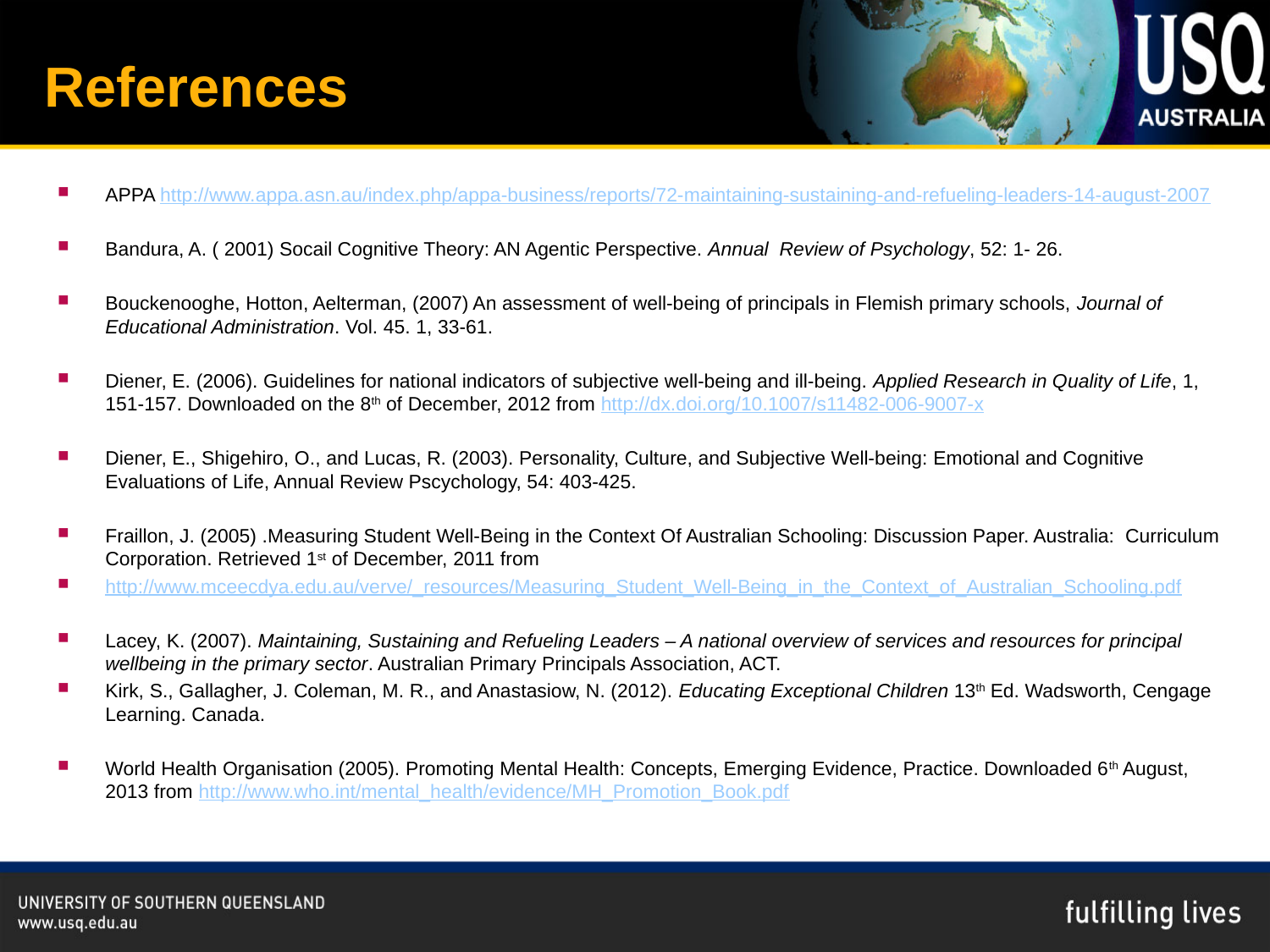

# References
APPA http://www.appa.asn.au/index.php/appa-business/reports/72-maintaining-sustaining-and-refueling-leaders-14-august-2007

Bandura, A. ( 2001) Socail Cognitive Theory: AN Agentic Perspective. Annual  Review of Psychology, 52: 1- 26.

Bouckenooghe, Hotton, Aelterman, (2007) An assessment of well-being of principals in Flemish primary schools, Journal of Educational Administration. Vol. 45. 1, 33-61.

Diener, E. (2006). Guidelines for national indicators of subjective well-being and ill-being. Applied Research in Quality of Life, 1, 151-157. Downloaded on the 8th of December, 2012 from http://dx.doi.org/10.1007/s11482-006-9007-x

Diener, E., Shigehiro, O., and Lucas, R. (2003). Personality, Culture, and Subjective Well-being: Emotional and Cognitive Evaluations of Life, Annual Review Pscychology, 54: 403-425.

Fraillon, J. (2005) .Measuring Student Well-Being in the Context Of Australian Schooling: Discussion Paper. Australia:  Curriculum Corporation. Retrieved 1st of December, 2011 from
http://www.mceecdya.edu.au/verve/_resources/Measuring_Student_Well-Being_in_the_Context_of_Australian_Schooling.pdf

Lacey, K. (2007). Maintaining, Sustaining and Refueling Leaders – A national overview of services and resources for principal wellbeing in the primary sector. Australian Primary Principals Association, ACT.
Kirk, S., Gallagher, J. Coleman, M. R., and Anastasiow, N. (2012). Educating Exceptional Children 13th Ed. Wadsworth, Cengage Learning. Canada.

World Health Organisation (2005). Promoting Mental Health: Concepts, Emerging Evidence, Practice. Downloaded 6th August, 2013 from http://www.who.int/mental_health/evidence/MH_Promotion_Book.pdf